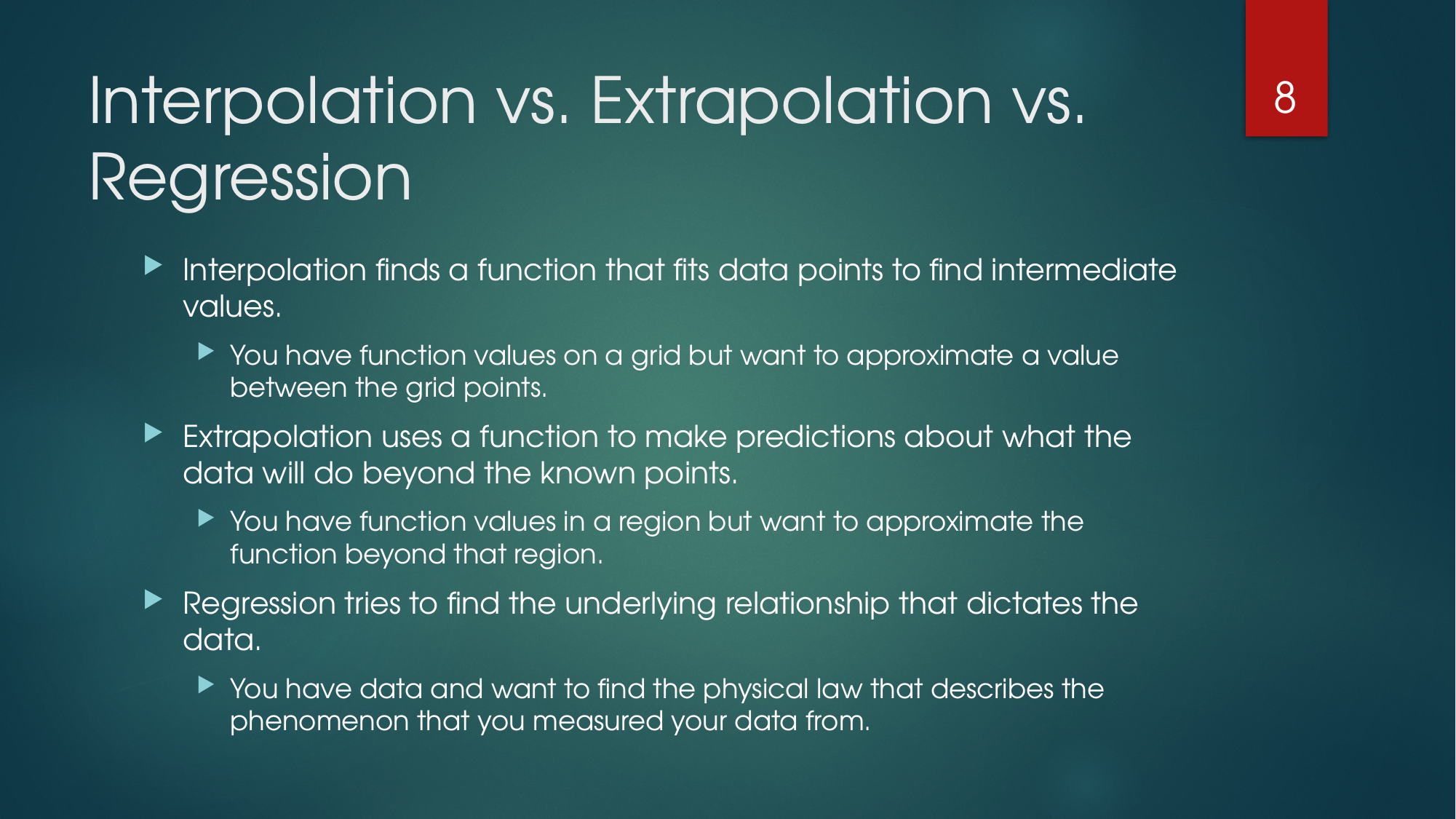

8
# Interpolation vs. Extrapolation vs. Regression
Interpolation finds a function that fits data points to find intermediate values.
You have function values on a grid but want to approximate a value between the grid points.
Extrapolation uses a function to make predictions about what the data will do beyond the known points.
You have function values in a region but want to approximate the function beyond that region.
Regression tries to find the underlying relationship that dictates the data.
You have data and want to find the physical law that describes the phenomenon that you measured your data from.